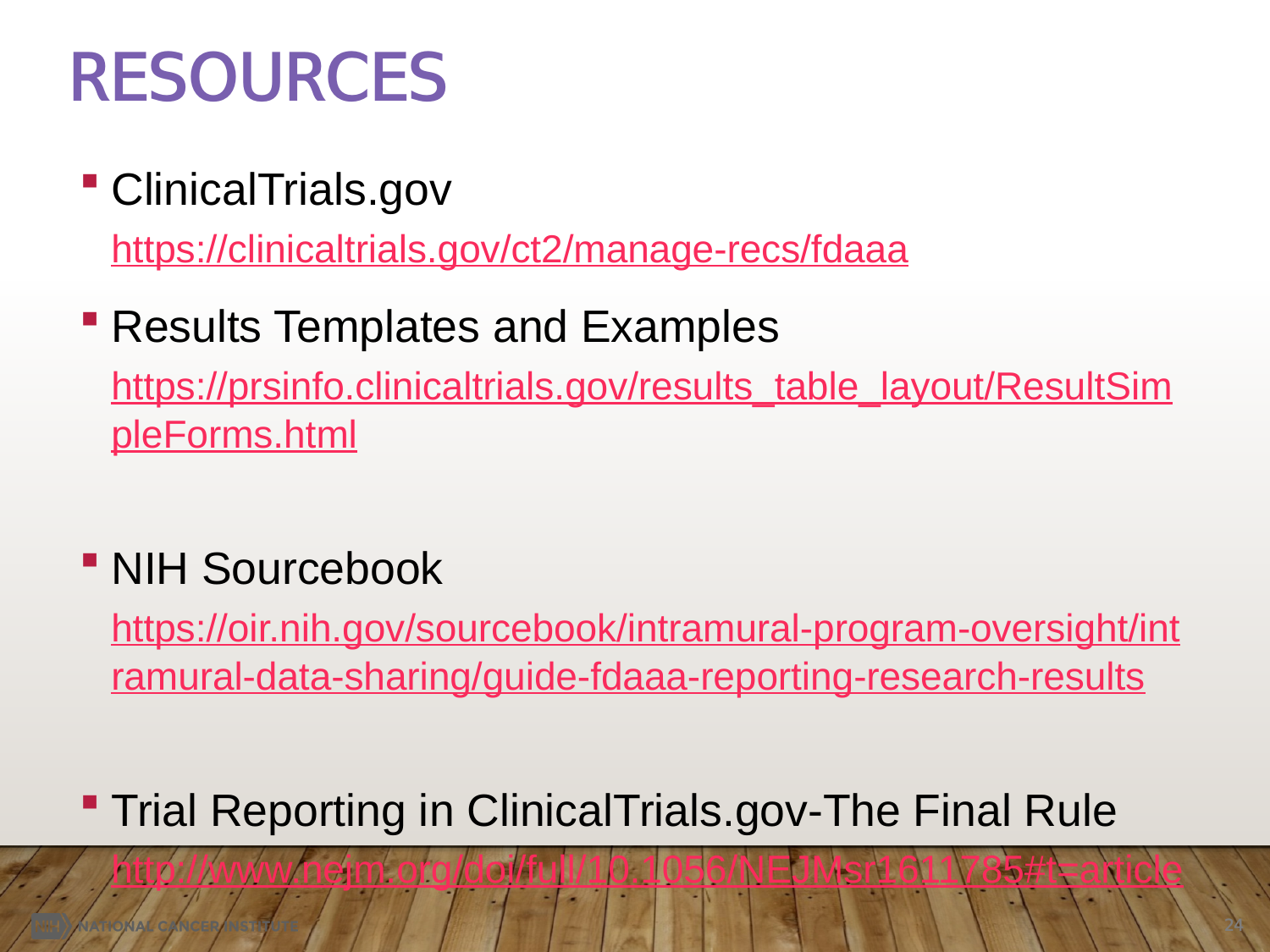

# Resources
ClinicalTrials.gov https://clinicaltrials.gov/ct2/manage-recs/fdaaa
Results Templates and Examples https://prsinfo.clinicaltrials.gov/results_table_layout/ResultSimpleForms.html
NIH Sourcebook  https://oir.nih.gov/sourcebook/intramural-program-oversight/intramural-data-sharing/guide-fdaaa-reporting-research-results
Trial Reporting in ClinicalTrials.gov-The Final Rule http://www.nejm.org/doi/full/10.1056/NEJMsr1611785#t=article